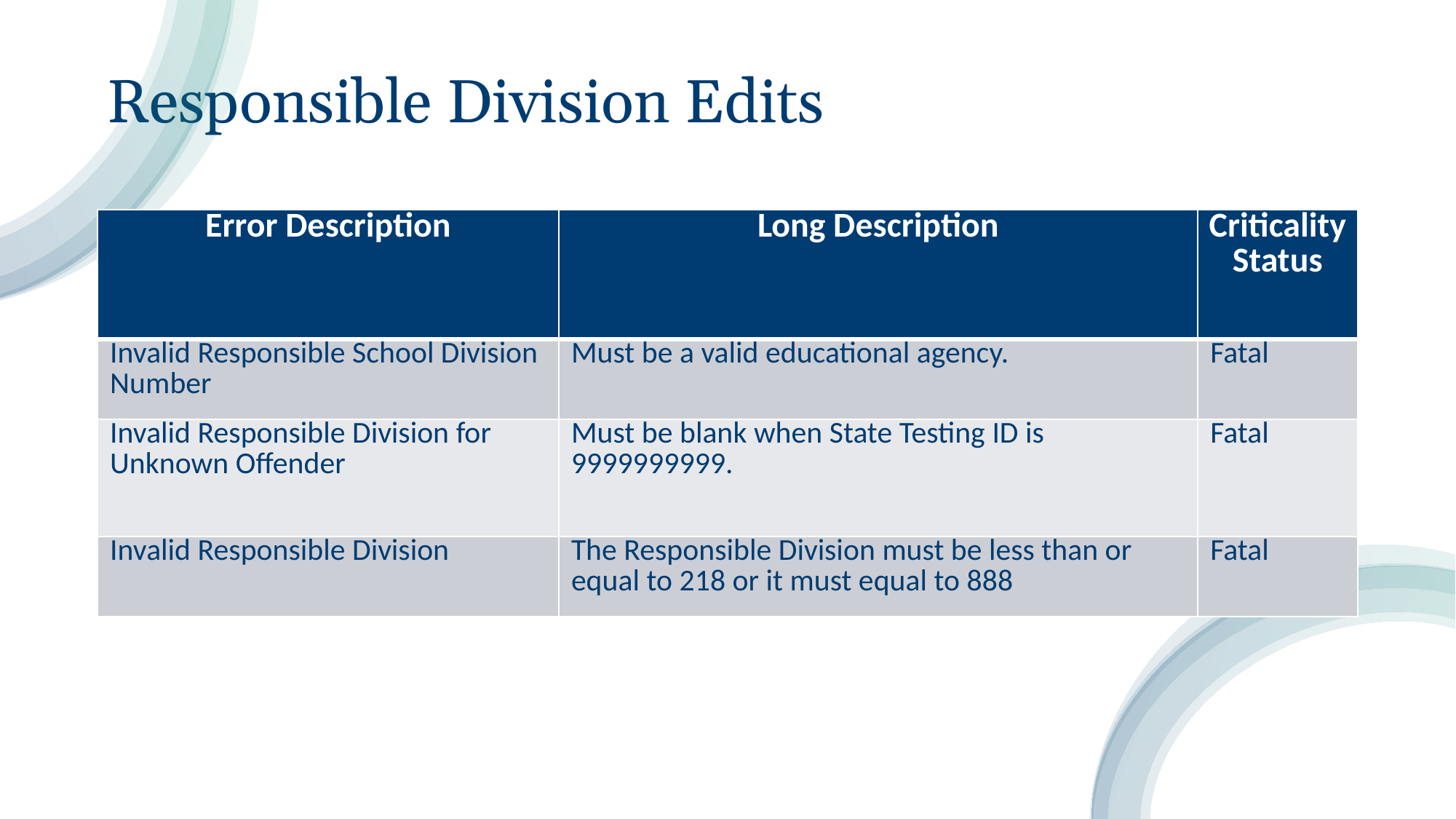

Responsible Division Edits

| Error Description | Long Description | Criticality Status |
| --- | --- | --- |
| Invalid Responsible School Division Number | Must be a valid educational agency. | Fatal |
| Invalid Responsible Division for Unknown Offender | Must be blank when State Testing ID is 9999999999. | Fatal |
| Invalid Responsible Division | The Responsible Division must be less than or equal to 218 or it must equal to 888 | Fatal |